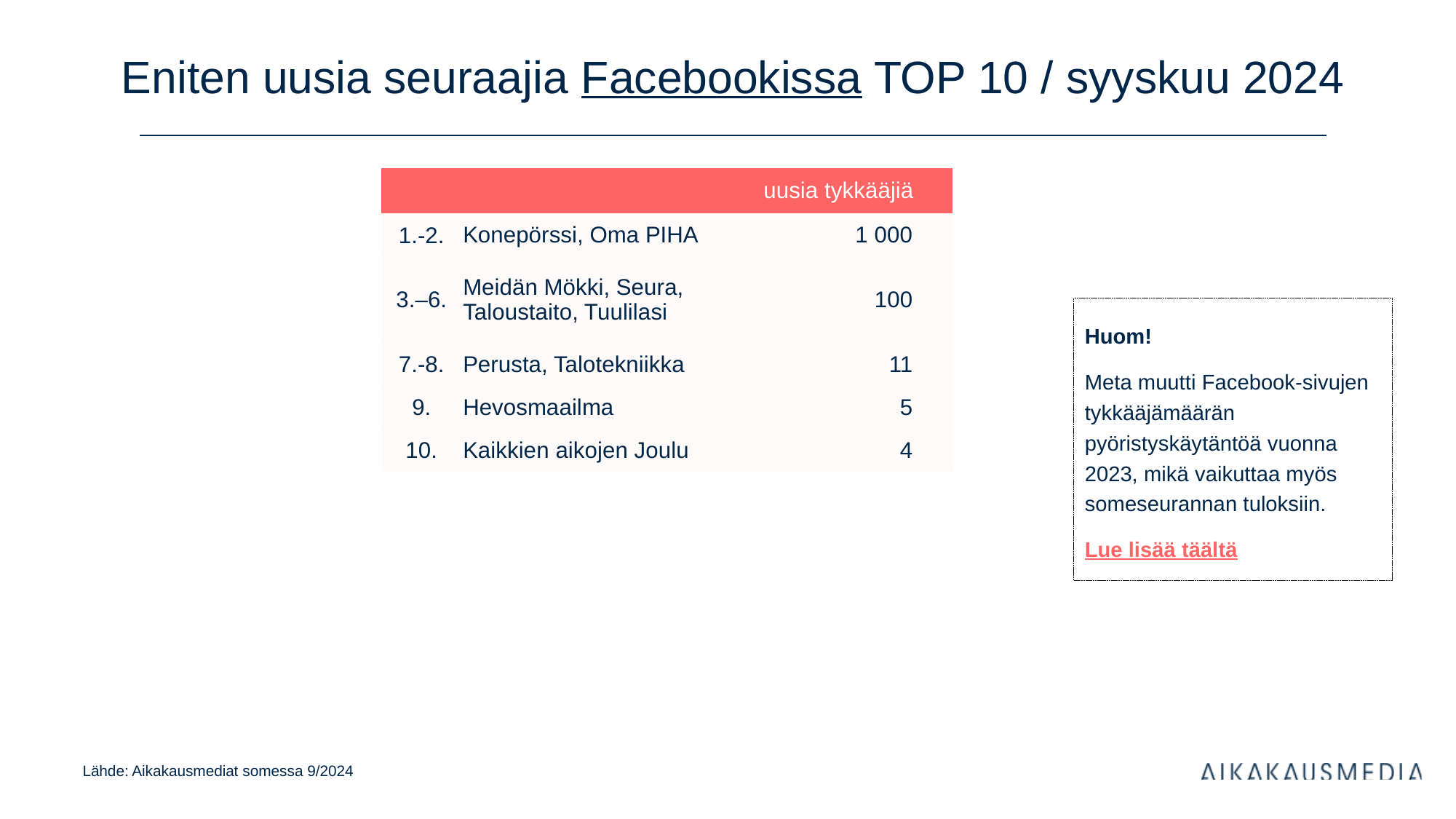

# Eniten uusia seuraajia Facebookissa TOP 10 / syyskuu 2024
| uusia tykkääjiä |  | kanavan tilaajia |  |
| --- | --- | --- | --- |
| 1.-2. | Konepörssi, Oma PIHA | 1 000 |  |
| 3.–6. | Meidän Mökki, Seura, Taloustaito, Tuulilasi | 100 |  |
| 7.-8. | Perusta, Talotekniikka | 11 |  |
| 9. | Hevosmaailma | 5 |  |
| 10. | Kaikkien aikojen Joulu | 4 |  |
Huom!
Meta muutti Facebook-sivujen tykkääjämäärän pyöristyskäytäntöä vuonna 2023, mikä vaikuttaa myös someseurannan tuloksiin.
Lue lisää täältä